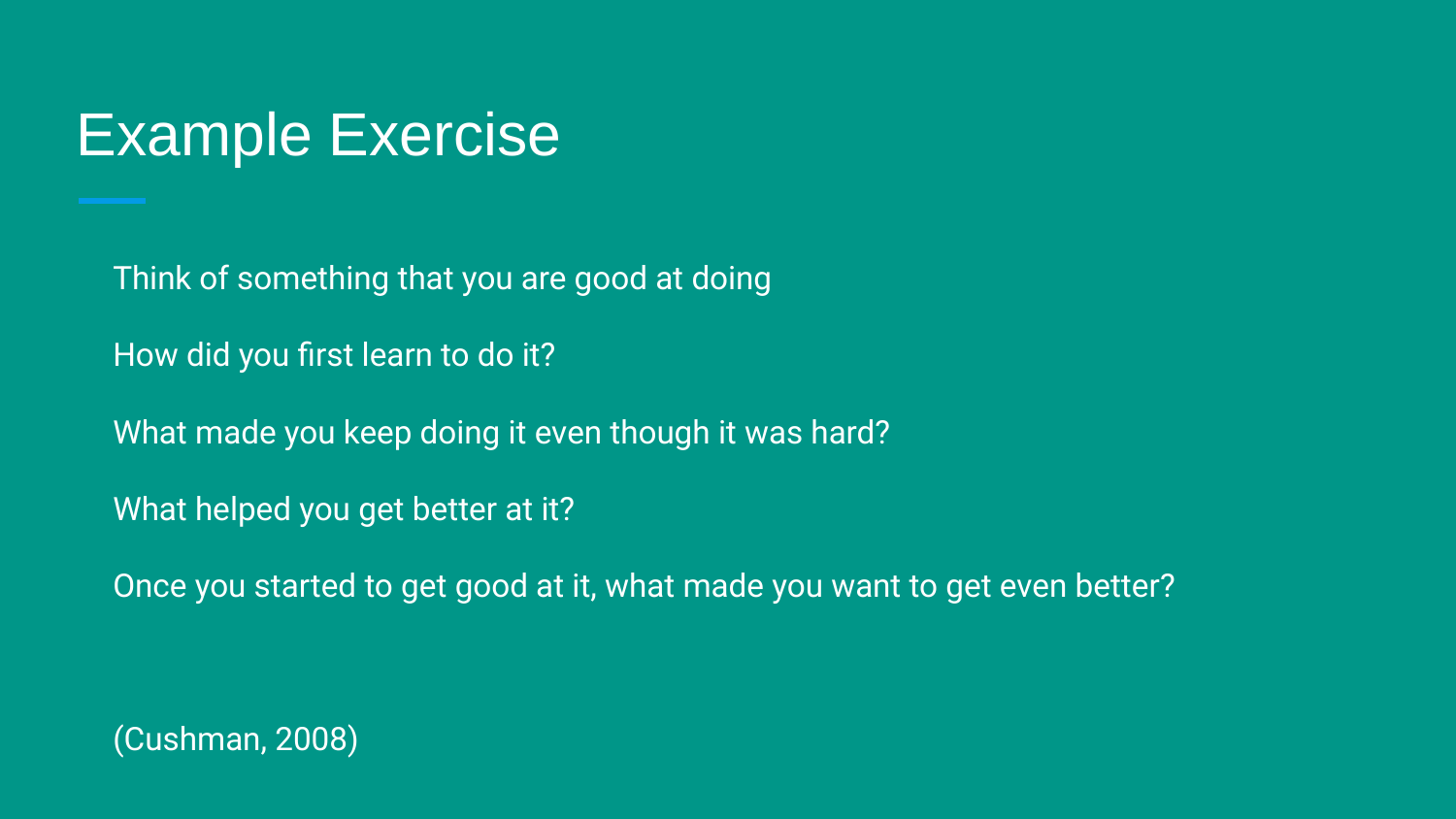

# Example Exercise
Think of something that you are good at doing
How did you first learn to do it?
What made you keep doing it even though it was hard?
What helped you get better at it?
Once you started to get good at it, what made you want to get even better?

(Cushman, 2008)